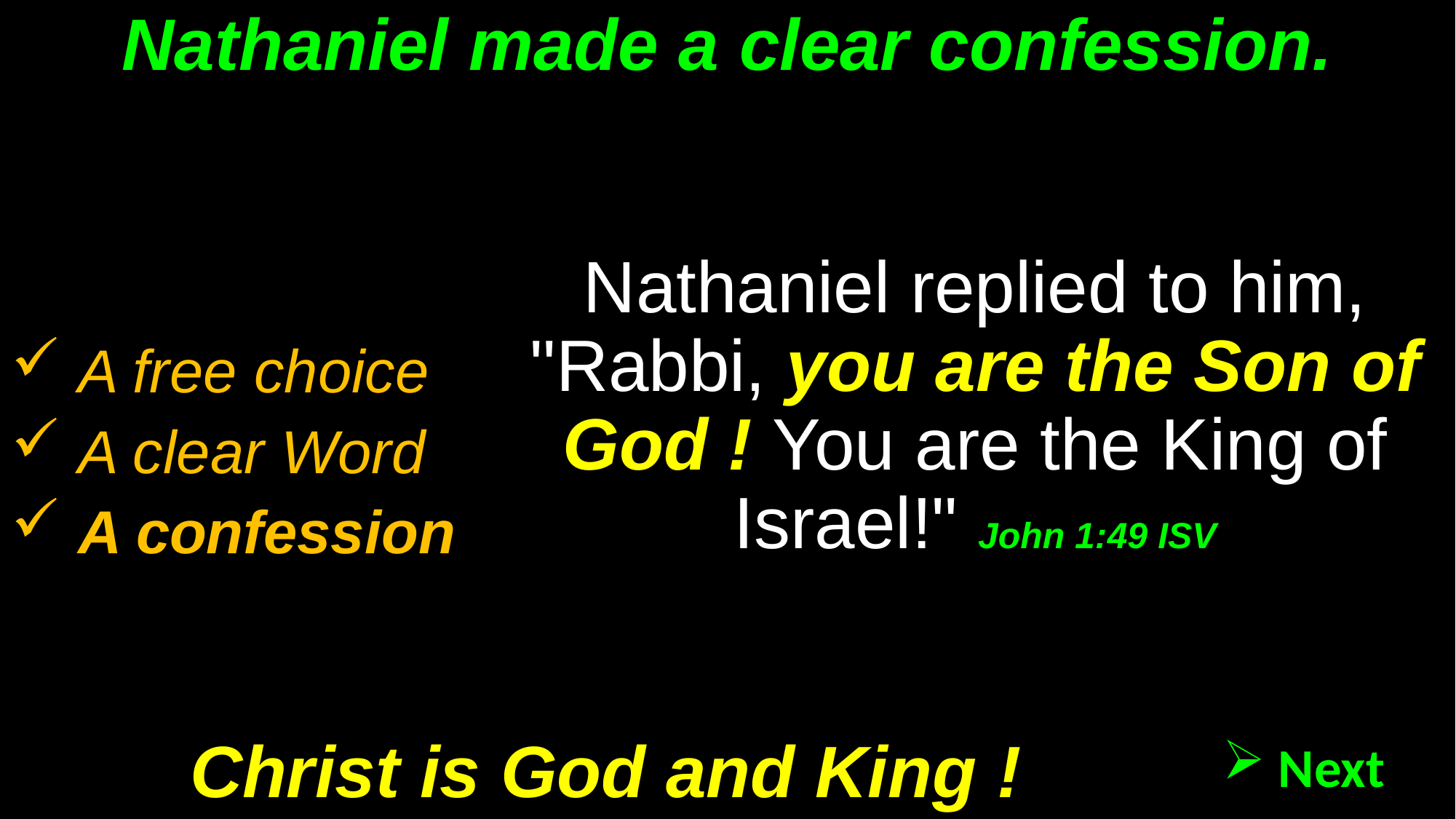

# Nathaniel made a clear confession.
Nathaniel replied to him, "Rabbi, you are the Son of God ! You are the King of Israel!" John 1:49 ISV
 A free choice
 A clear Word
 A confession
Christ is God and King !
 Next